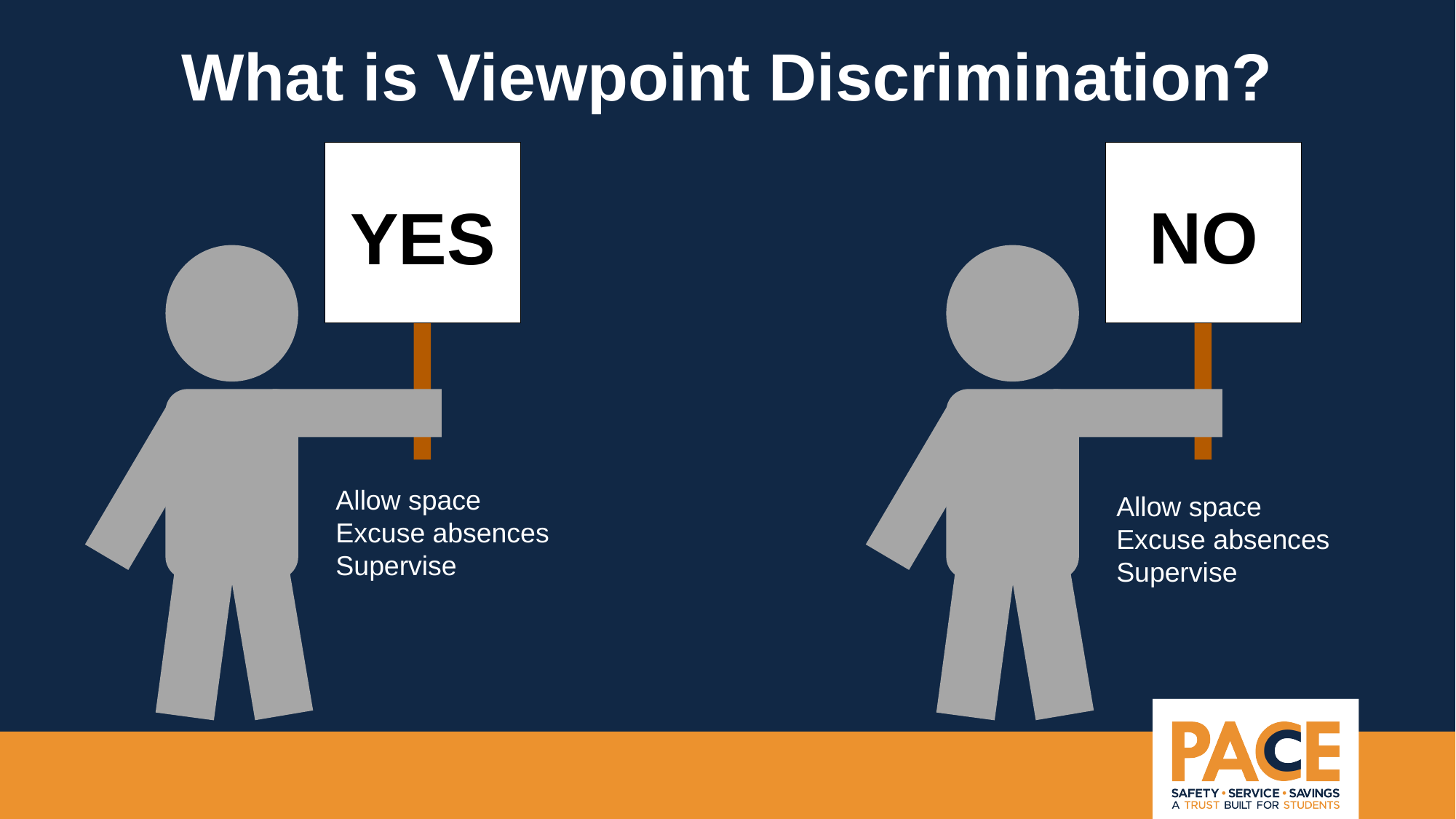

# What is Viewpoint Discrimination?

NO
YES

Allow space
Excuse absences
Supervise
Allow space
Excuse absences
Supervise